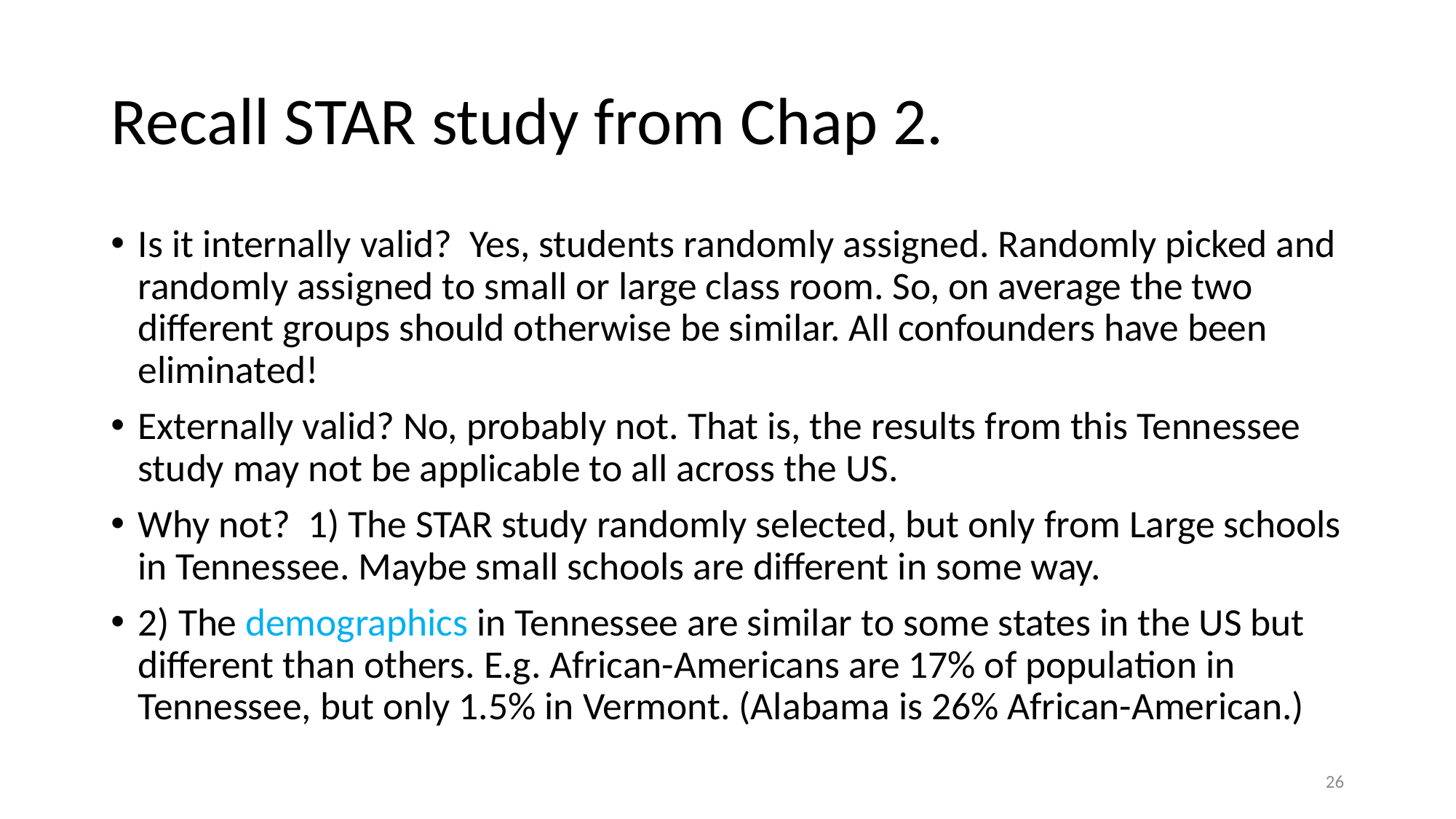

# Recall STAR study from Chap 2.
Is it internally valid?  Yes, students randomly assigned. Randomly picked and randomly assigned to small or large class room. So, on average the two different groups should otherwise be similar. All confounders have been eliminated!
Externally valid? No, probably not. That is, the results from this Tennessee study may not be applicable to all across the US.
Why not?  1) The STAR study randomly selected, but only from Large schools in Tennessee. Maybe small schools are different in some way.
2) The demographics in Tennessee are similar to some states in the US but different than others. E.g. African-Americans are 17% of population in Tennessee, but only 1.5% in Vermont. (Alabama is 26% African-American.)
26